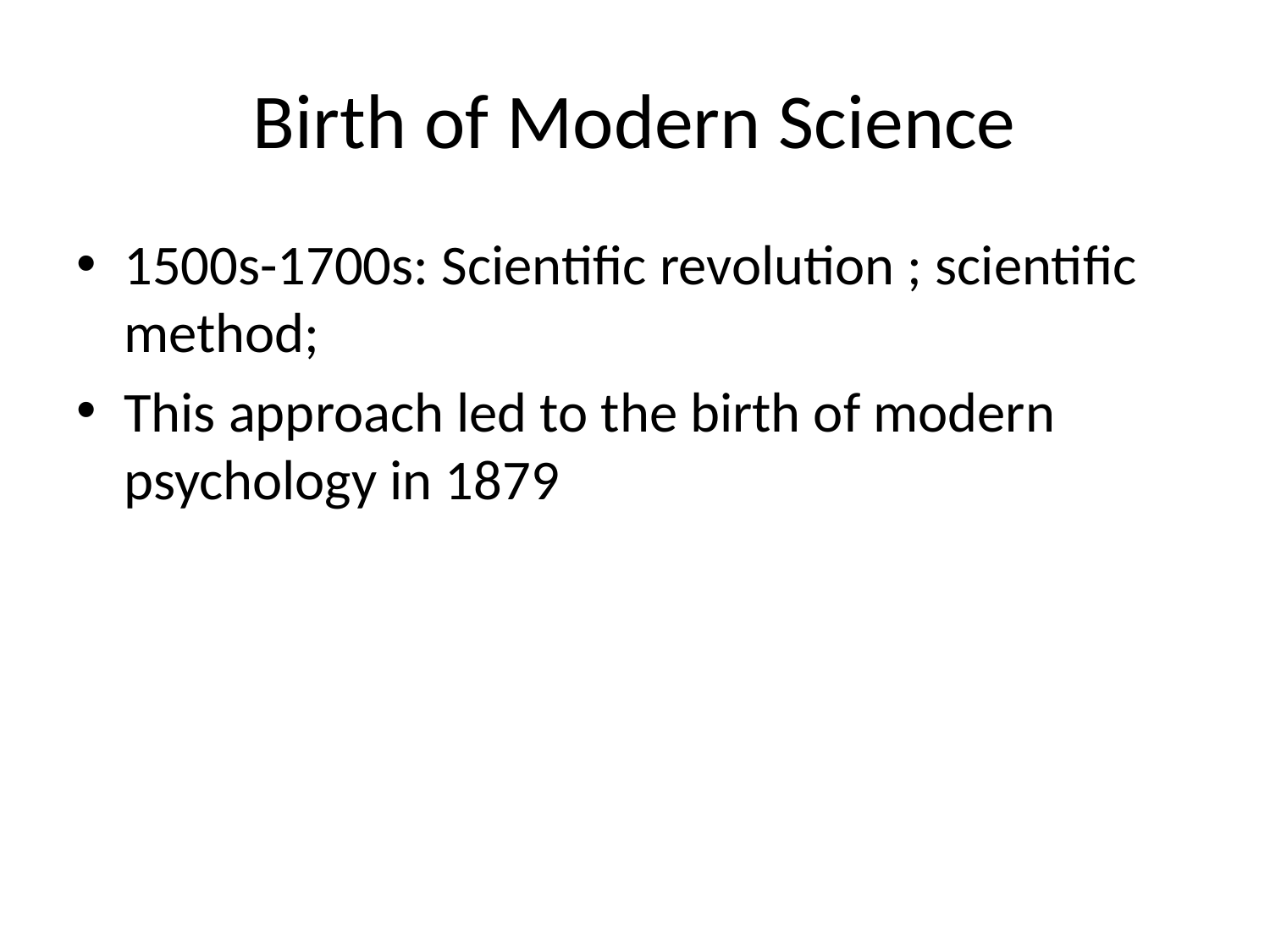

# Birth of Modern Science
1500s-1700s: Scientific revolution ; scientific method;
This approach led to the birth of modern psychology in 1879